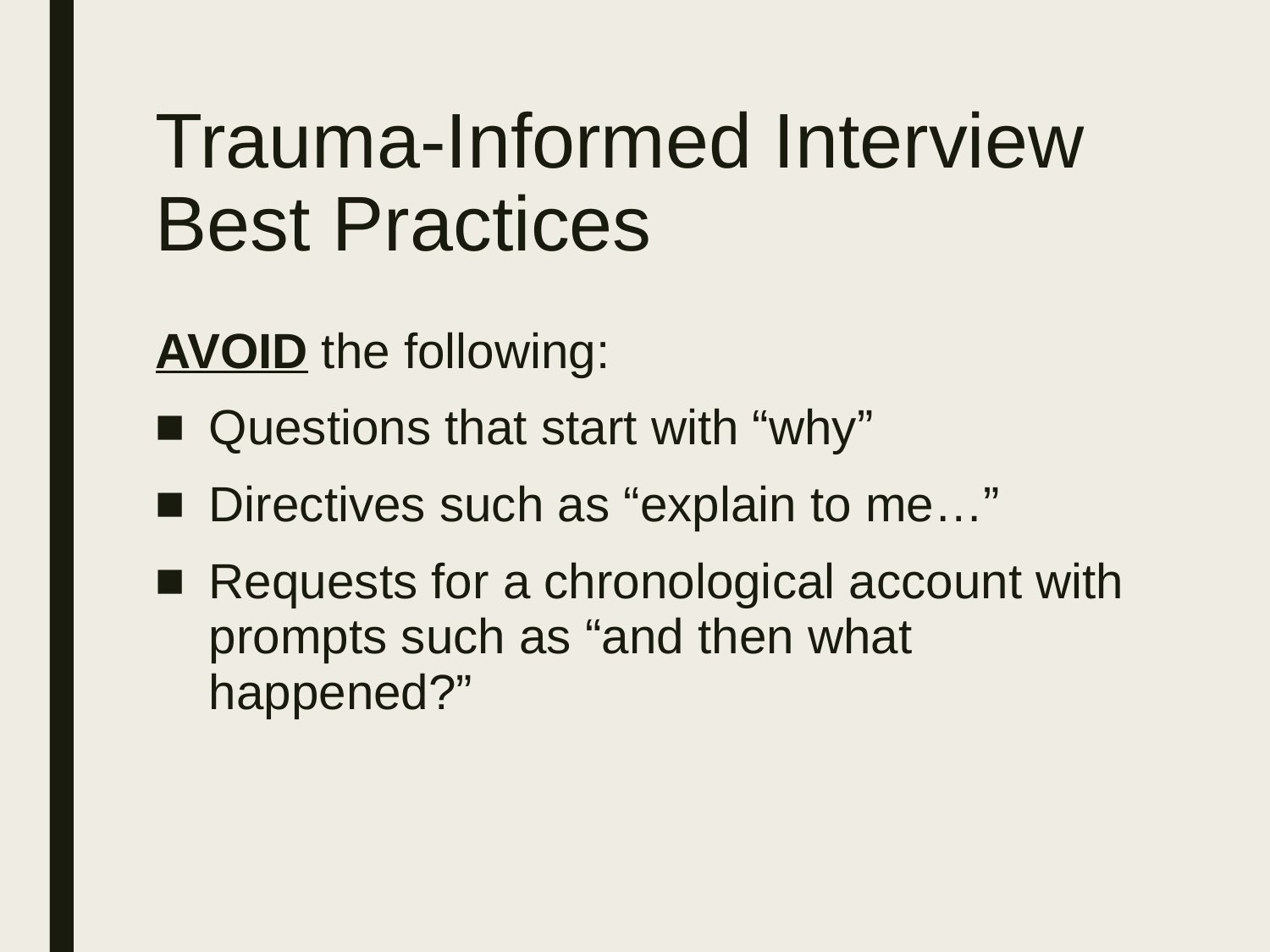

# Trauma-Informed Interview Best Practices
AVOID the following:
Questions that start with “why”
Directives such as “explain to me…”
Requests for a chronological account with prompts such as “and then what happened?”